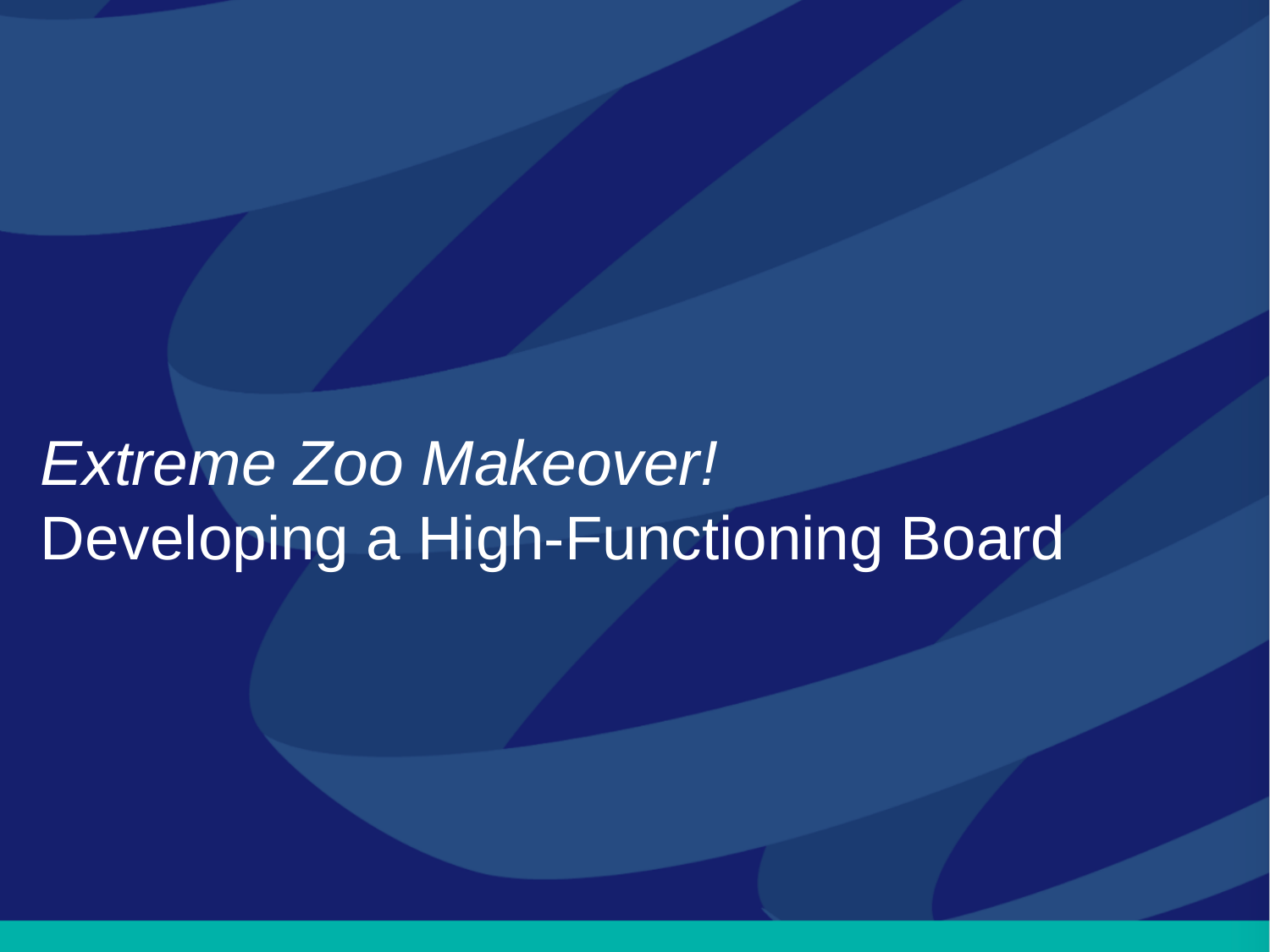

# Extreme Zoo Makeover! Developing a High-Functioning Board